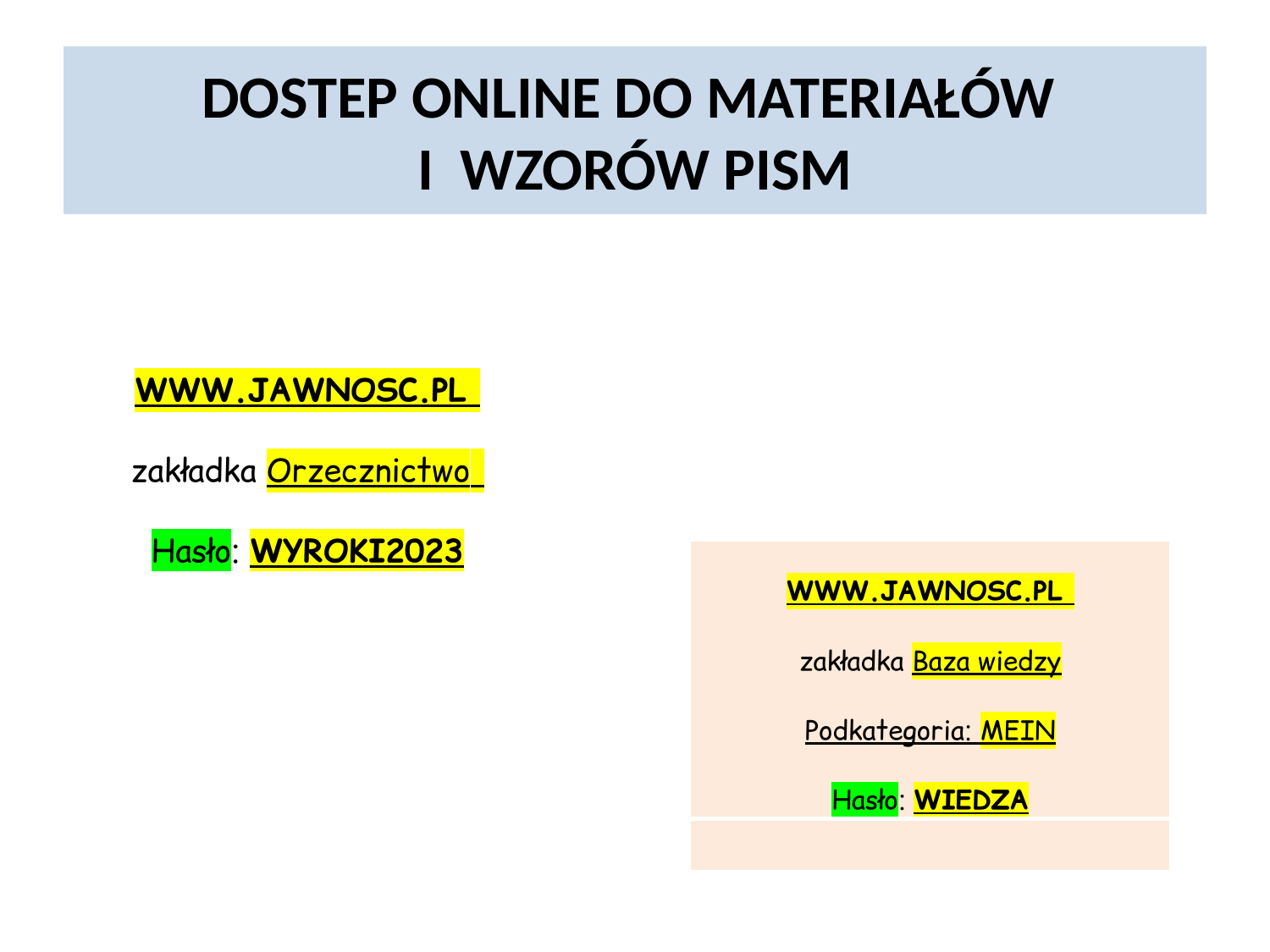

# DOSTEP ONLINE DO MATERIAŁÓW I  WZORÓW PISM
| WWW.JAWNOSC.PL zakładka Orzecznictwo Hasło: WYROKI2023 |
| --- |
|  |
| WWW.JAWNOSC.PL zakładka Baza wiedzy Podkategoria: MEIN Hasło: WIEDZA |
| --- |
|  |